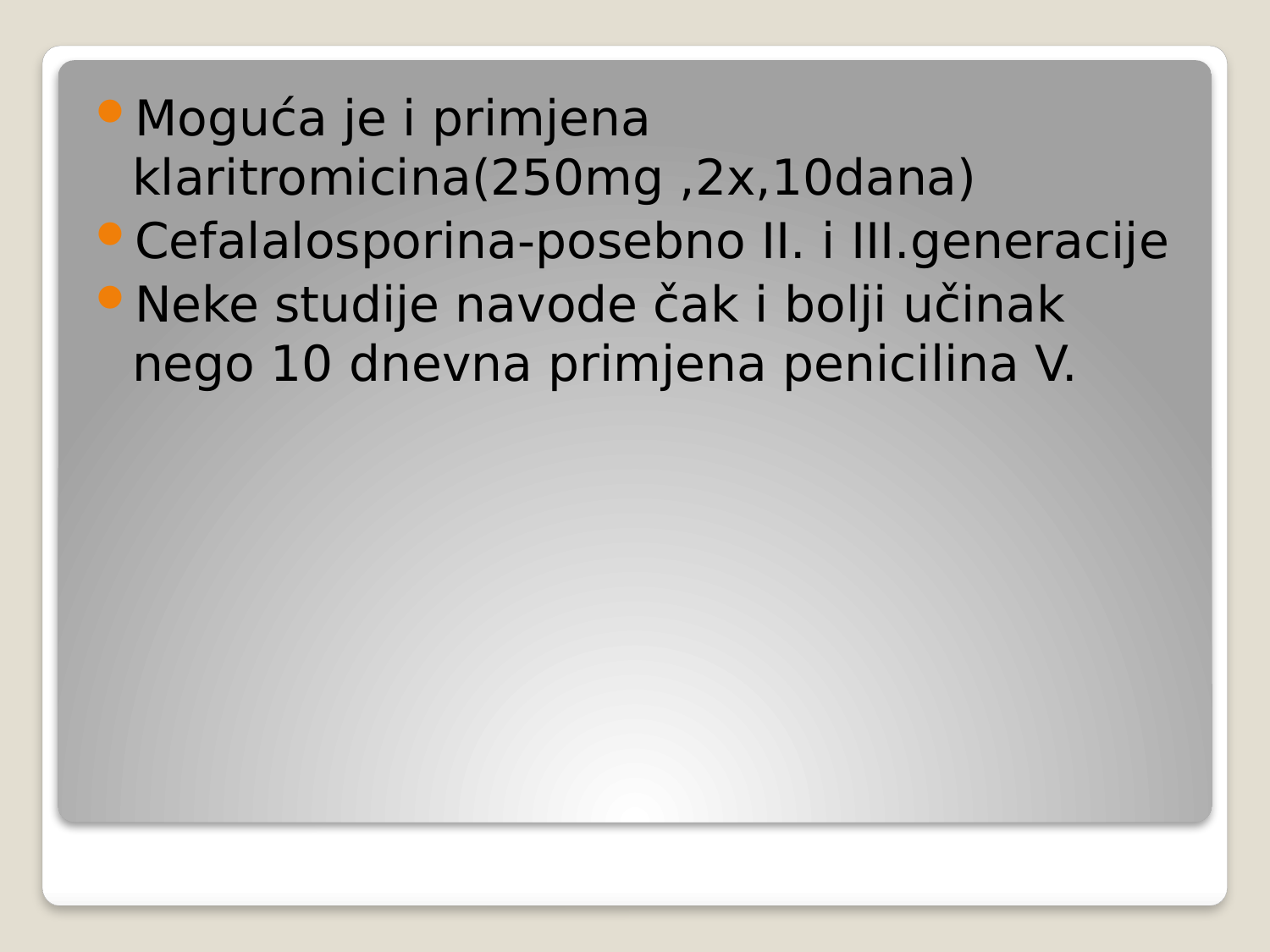

Moguća je i primjena klaritromicina(250mg ,2x,10dana)
Cefalalosporina-posebno II. i III.generacije
Neke studije navode čak i bolji učinak nego 10 dnevna primjena penicilina V.
#